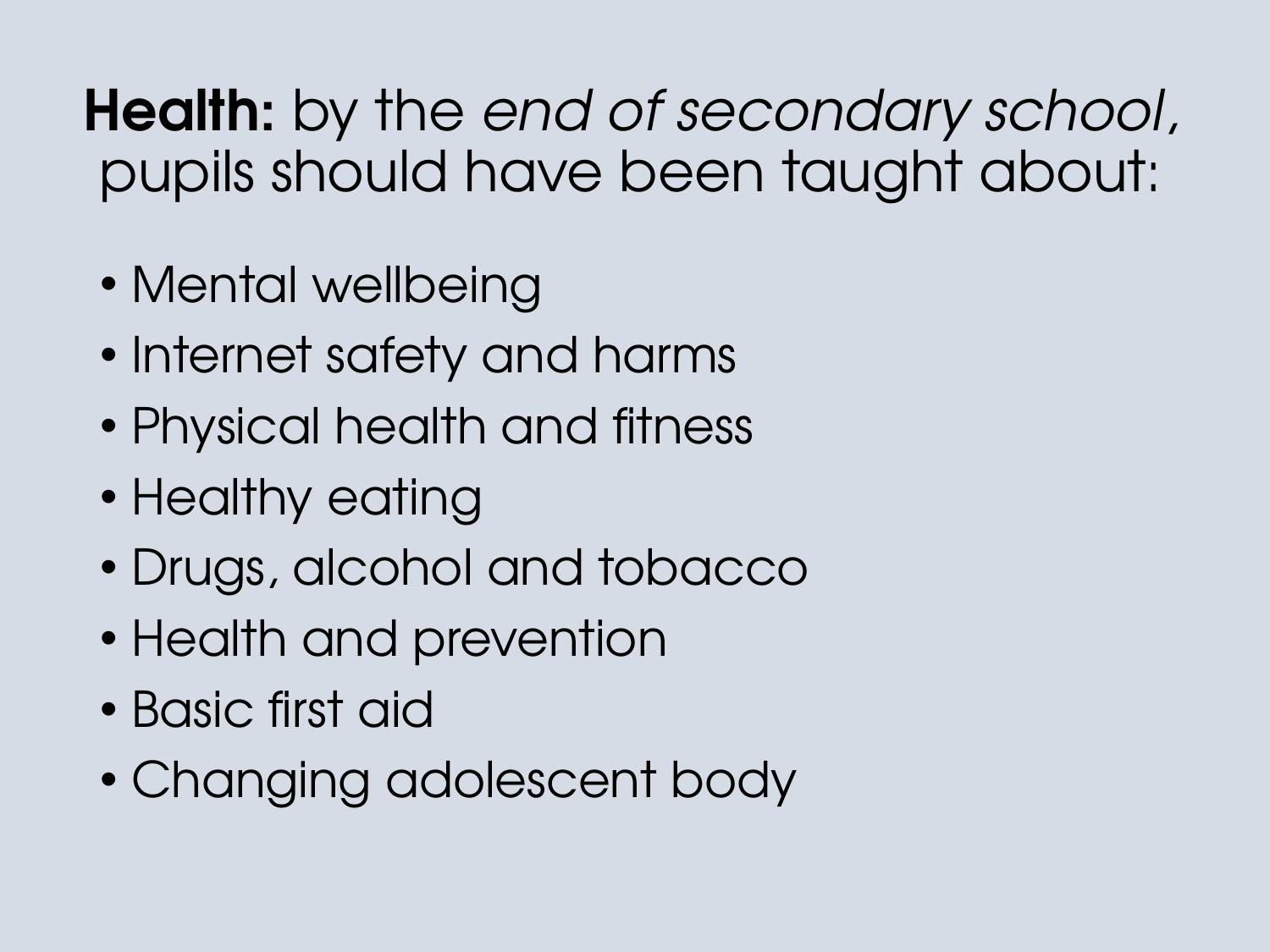

# Health: by the end of secondary school, pupils should have been taught about:
Mental wellbeing
Internet safety and harms
Physical health and fitness
Healthy eating
Drugs, alcohol and tobacco
Health and prevention
Basic first aid
Changing adolescent body